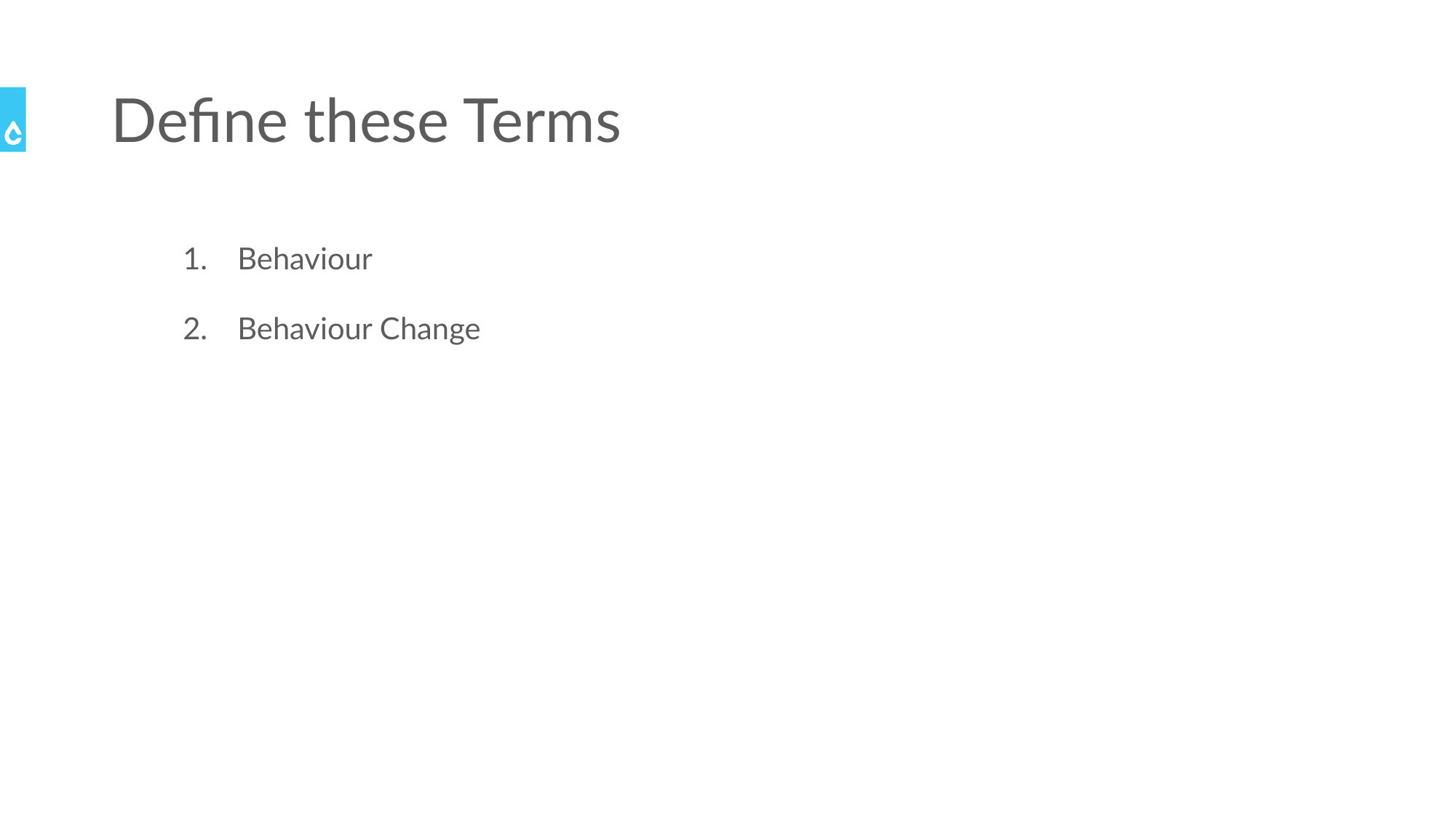

# Define these Terms
Behaviour
Behaviour Change